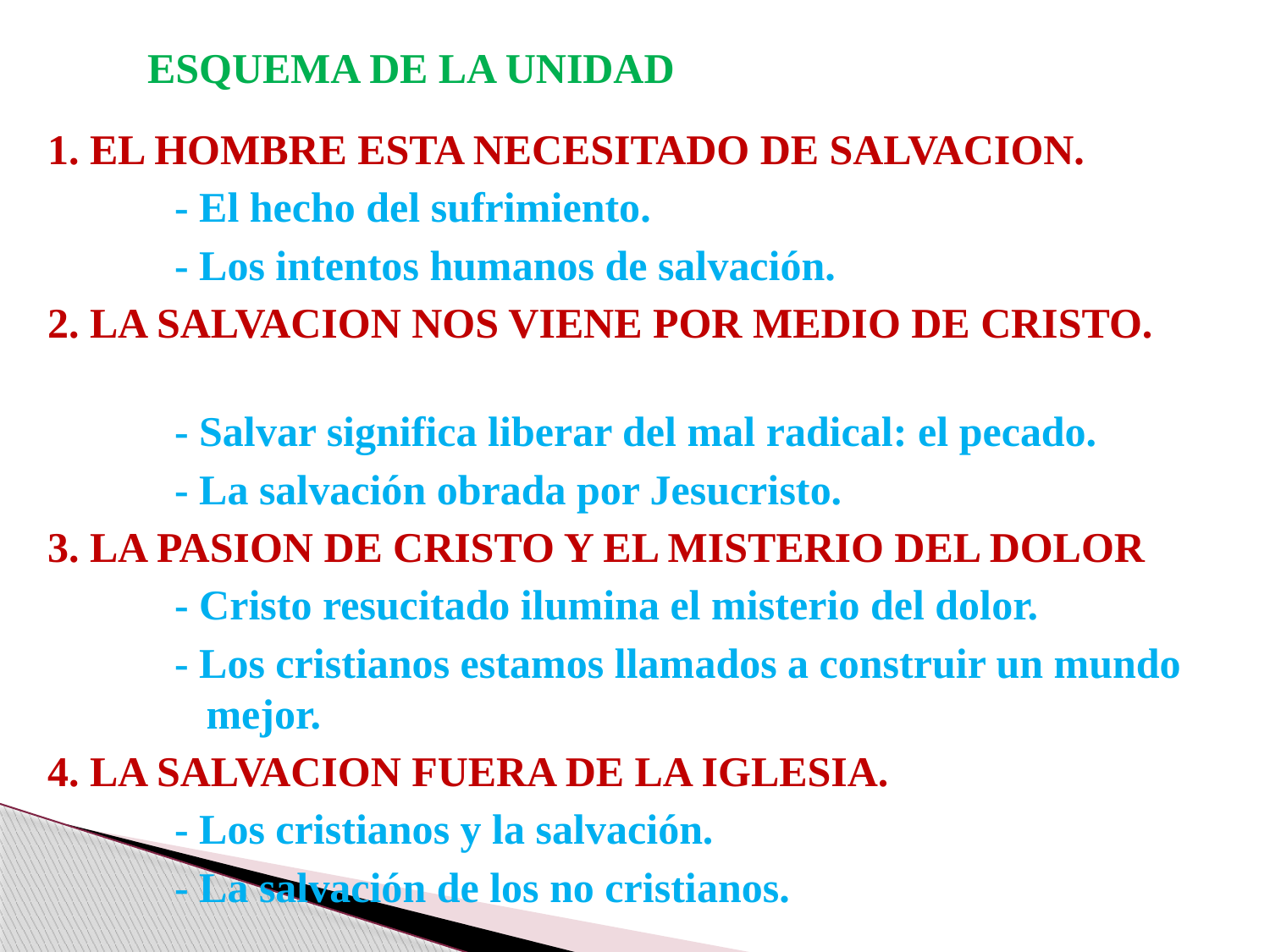

# ESQUEMA DE LA UNIDAD
1. EL HOMBRE ESTA NECESITADO DE SALVACION.
	- El hecho del sufrimiento.
	- Los intentos humanos de salvación.
2. LA SALVACION NOS VIENE POR MEDIO DE CRISTO.
	- Salvar significa liberar del mal radical: el pecado.
	- La salvación obrada por Jesucristo.
3. LA PASION DE CRISTO Y EL MISTERIO DEL DOLOR
	- Cristo resucitado ilumina el misterio del dolor.
	- Los cristianos estamos llamados a construir un mundo      	   mejor.
4. LA SALVACION FUERA DE LA IGLESIA.
	- Los cristianos y la salvación.
	- La salvación de los no cristianos.